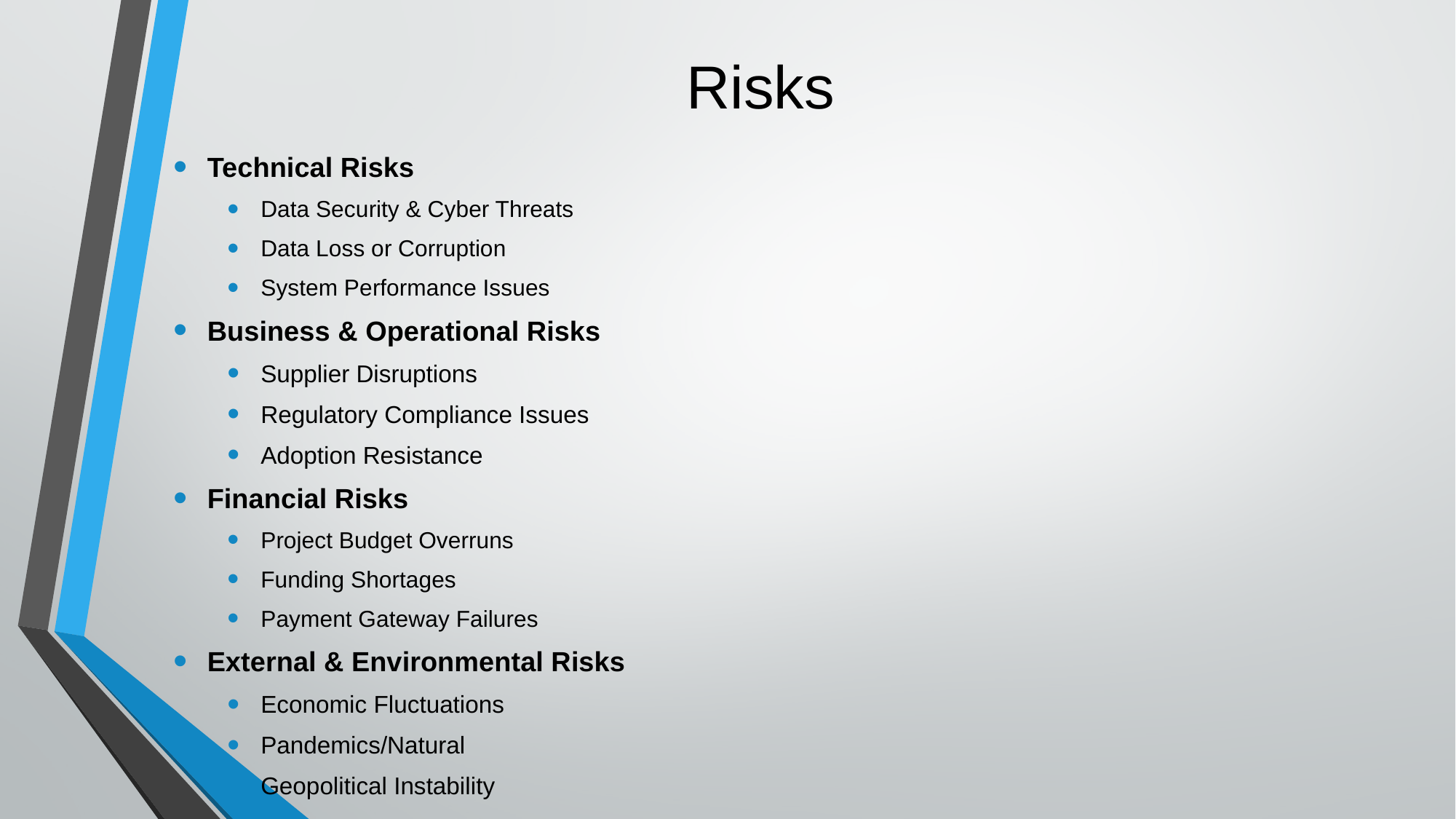

# Risks
Technical Risks
Data Security & Cyber Threats
Data Loss or Corruption
System Performance Issues
Business & Operational Risks
Supplier Disruptions
Regulatory Compliance Issues
Adoption Resistance
Financial Risks
Project Budget Overruns
Funding Shortages
Payment Gateway Failures
External & Environmental Risks
Economic Fluctuations
Pandemics/Natural
Geopolitical Instability